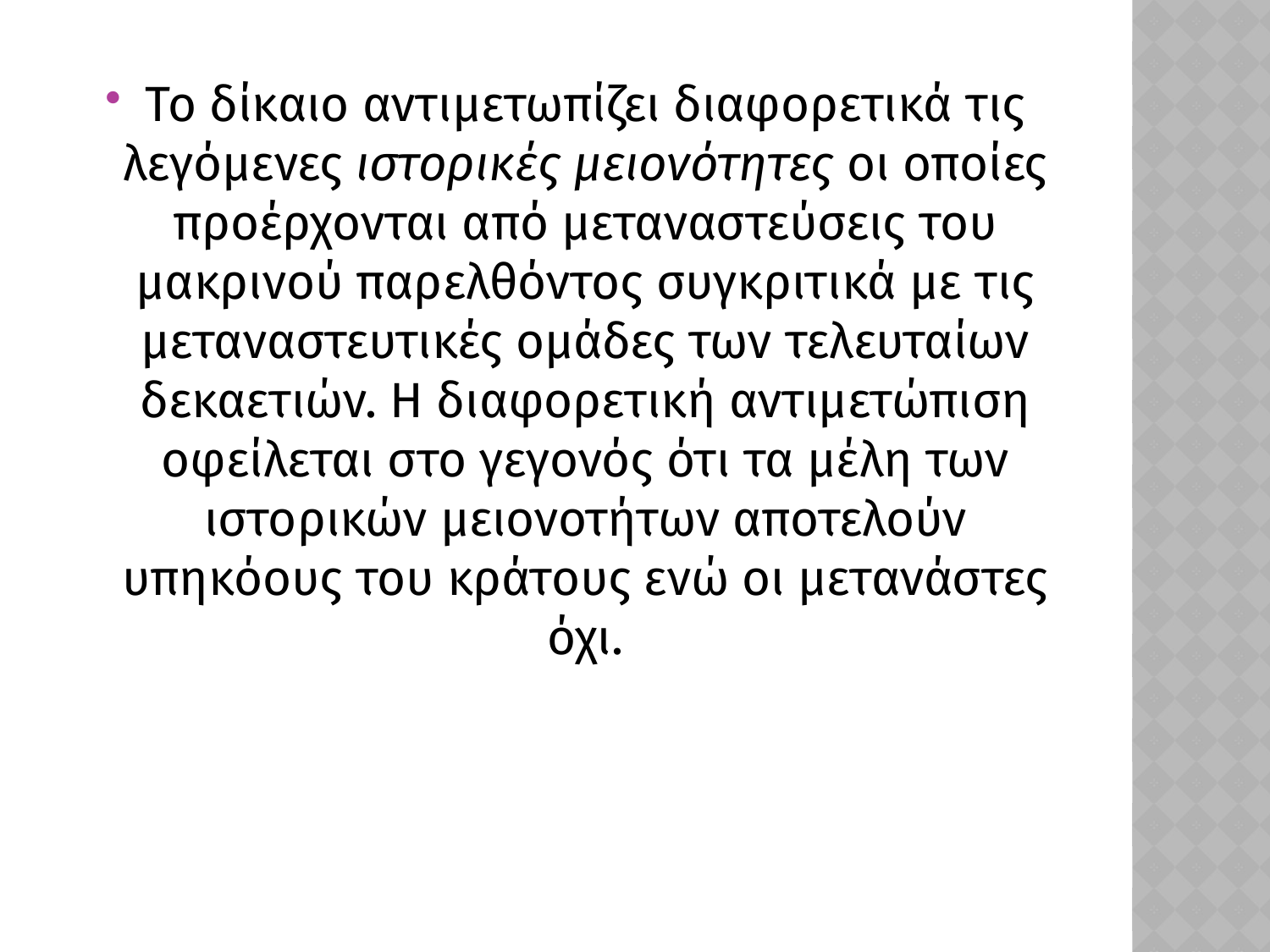

Το δίκαιο αντιμετωπίζει διαφορετικά τις λεγόμενες ιστορικές μειονότητες οι οποίες προέρχονται από μεταναστεύσεις του μακρινού παρελθόντος συγκριτικά με τις μεταναστευτικές ομάδες των τελευταίων δεκαετιών. Η διαφορετική αντιμετώπιση οφείλεται στο γεγονός ότι τα μέλη των ιστορικών μειονοτήτων αποτελούν υπηκόους του κράτους ενώ οι μετανάστες όχι.